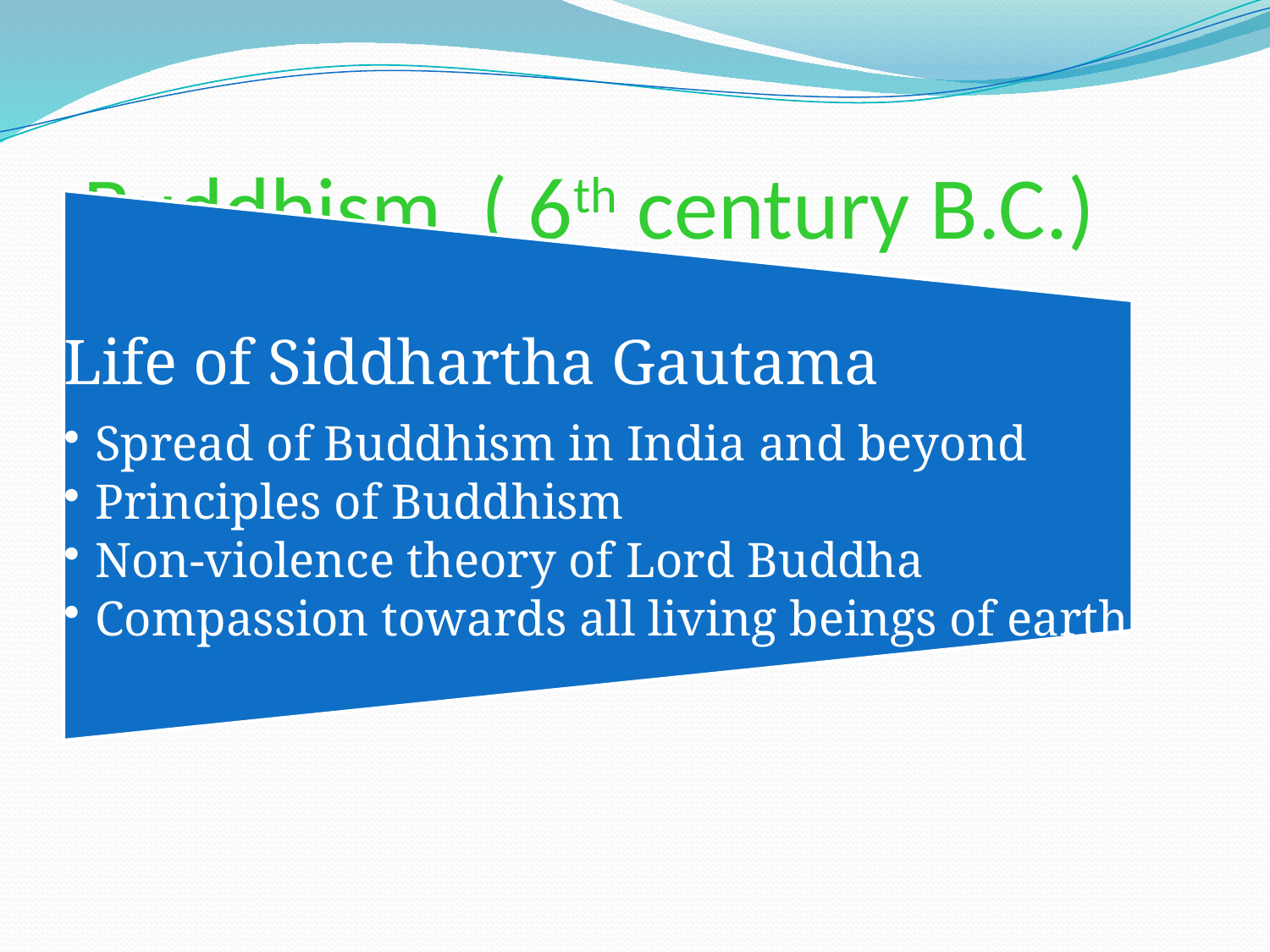

# Buddhism  ( 6th century B.C.)
Life of Siddhartha Gautama
Spread of Buddhism in India and beyond
Principles of Buddhism
Non-violence theory of Lord Buddha
Compassion towards all living beings of earth